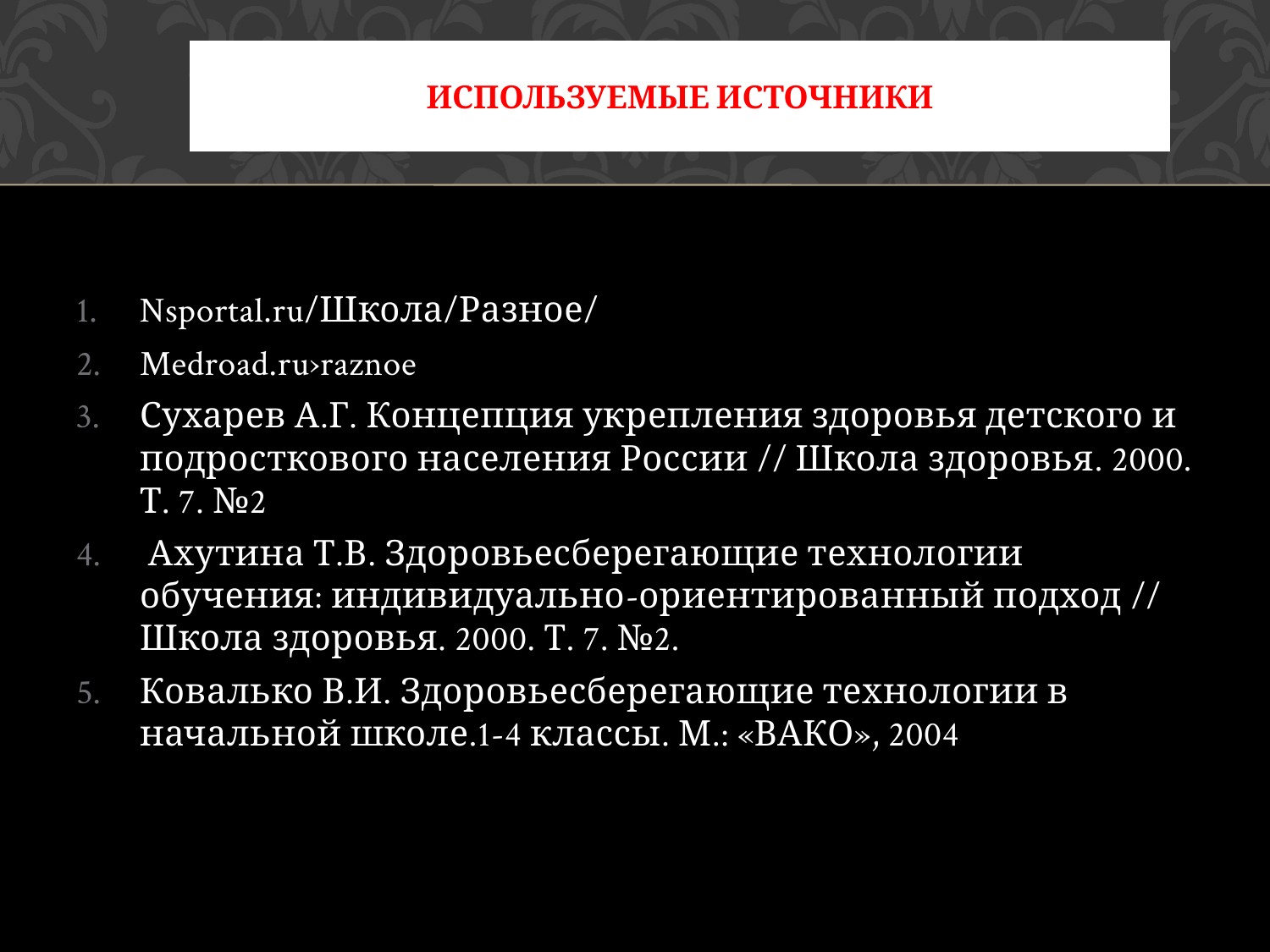

# Используемые источники
Nsportal.ru/Школа/Разное/
Medroad.ru›raznoe
Сухарев А.Г. Концепция укрепления здоровья детского и подросткового населения России // Школа здоровья. 2000. Т. 7. №2
 Ахутина Т.В. Здоровьесберегающие технологии обучения: индивидуально-ориентированный подход // Школа здоровья. 2000. Т. 7. №2.
Ковалько В.И. Здоровьесберегающие технологии в начальной школе.1-4 классы. М.: «ВАКО», 2004